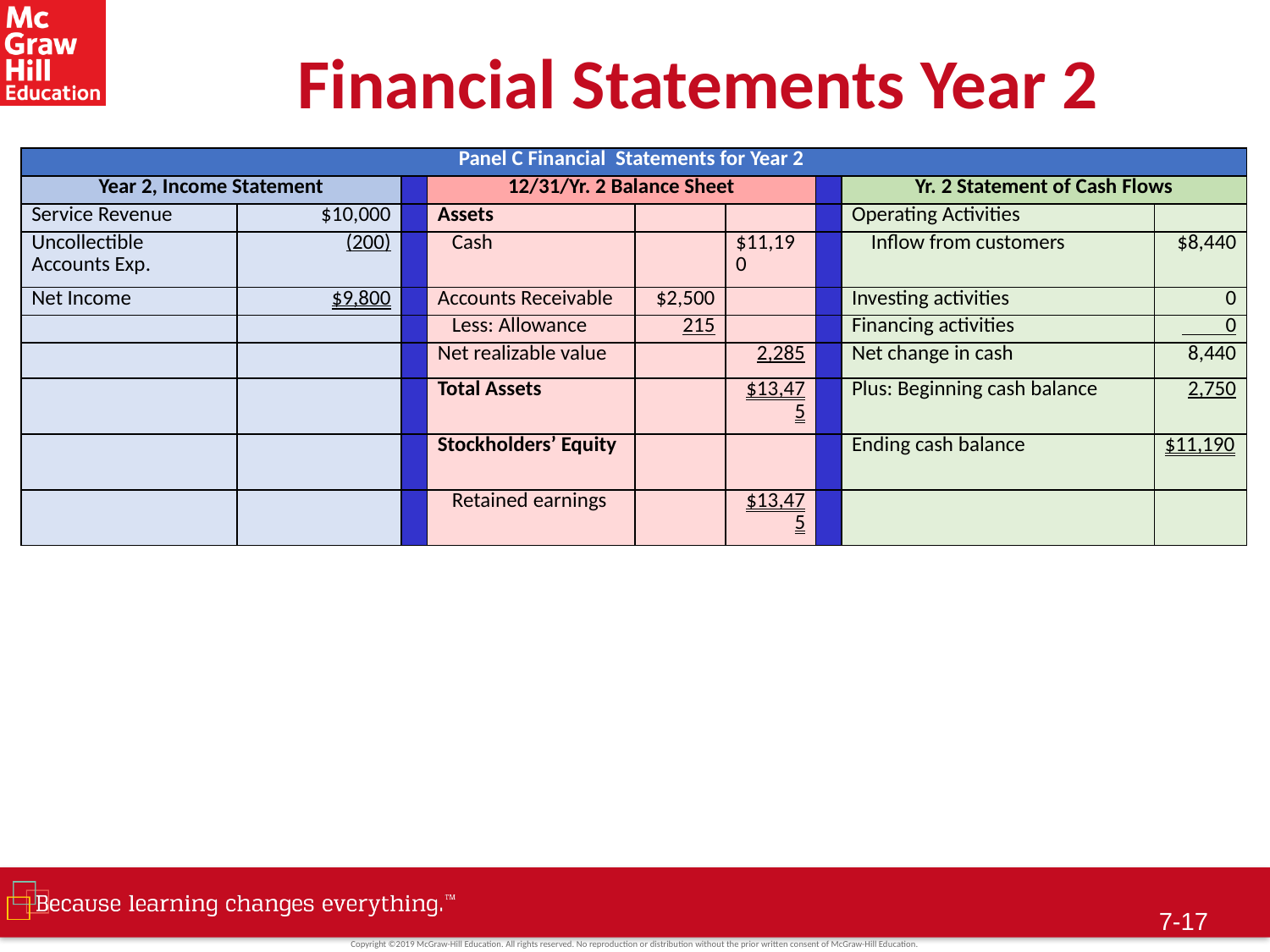

# Financial Statements Year 2
| Panel C Financial Statements for Year 2 |  |  |  |  |  |  |  |  |
| --- | --- | --- | --- | --- | --- | --- | --- | --- |
| Year 2, Income Statement |  |  | 12/31/Yr. 2 Balance Sheet |  |  |  | Yr. 2 Statement of Cash Flows |  |
| Service Revenue | $10,000 |  | Assets |  |  |  | Operating Activities |  |
| Uncollectible Accounts Exp. | (200) |  | Cash |  | $11,190 |  | Inflow from customers | $8,440 |
| Net Income | $9,800 |  | Accounts Receivable | $2,500 |  |  | Investing activities | 0 |
|  |  |  | Less: Allowance | 215 |  |  | Financing activities | 0 |
|  |  |  | Net realizable value |  | 2,285 |  | Net change in cash | 8,440 |
|  |  |  | Total Assets |  | $13,475 |  | Plus: Beginning cash balance | 2,750 |
|  |  |  | Stockholders’ Equity |  |  |  | Ending cash balance | $11,190 |
|  |  |  | Retained earnings |  | $13,475 |  |  |  |

  7-17